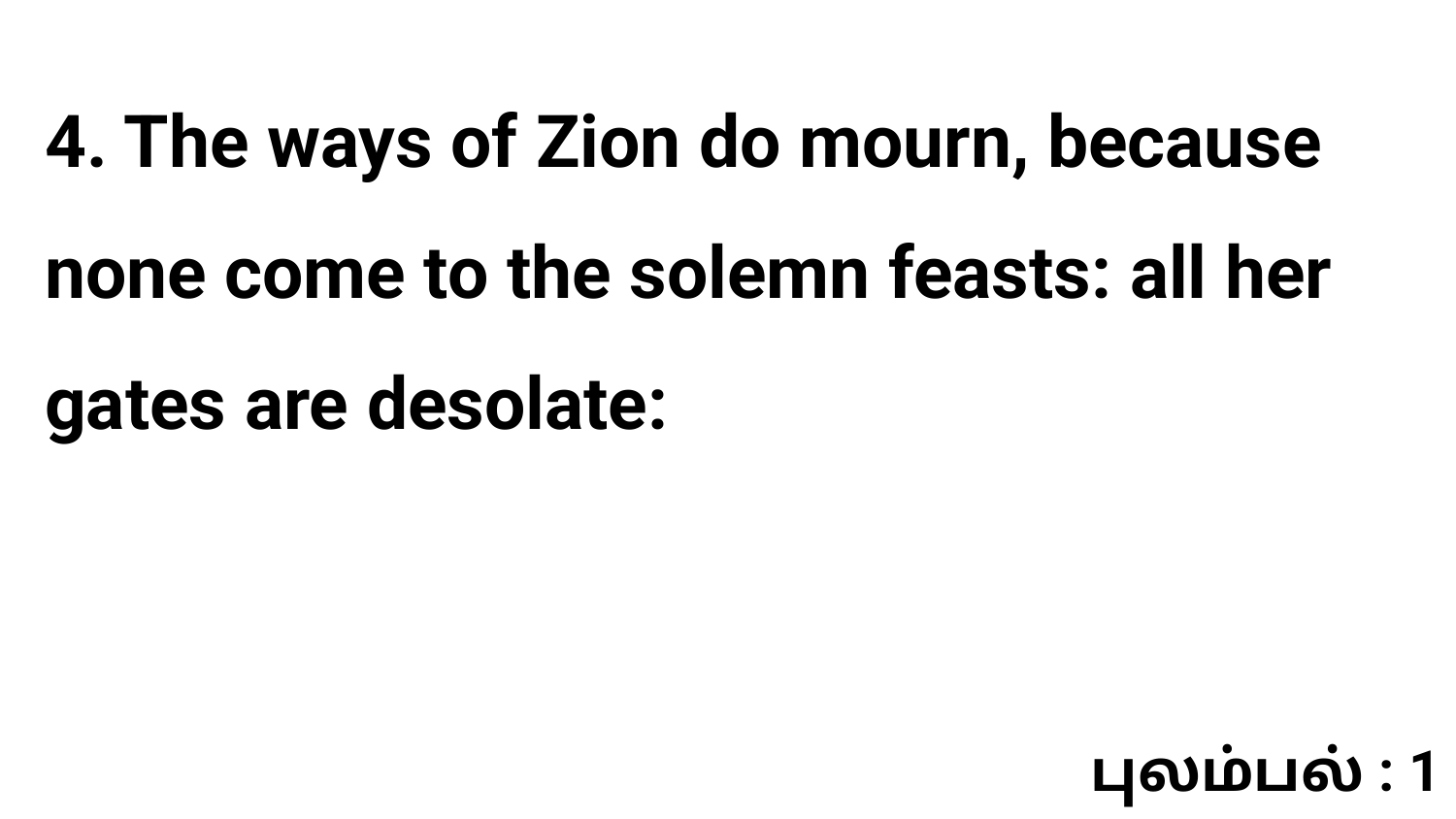

4. The ways of Zion do mourn, because none come to the solemn feasts: all her gates are desolate:
புலம்பல் : 1